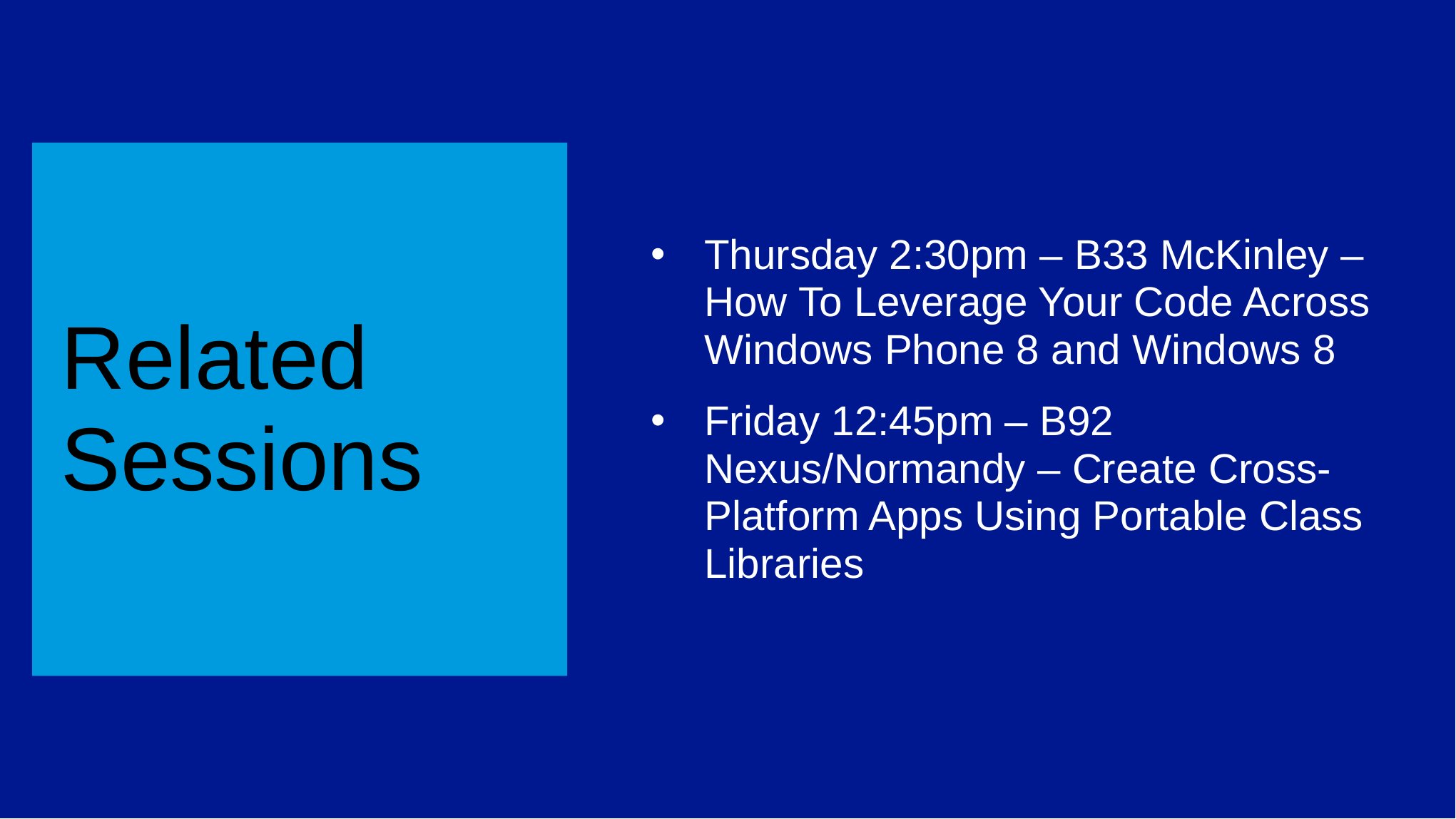

# Related Sessions
Thursday 2:30pm – B33 McKinley –    How To Leverage Your Code Across Windows Phone 8 and Windows 8
Friday 12:45pm – B92 Nexus/Normandy – Create Cross-Platform Apps Using Portable Class Libraries